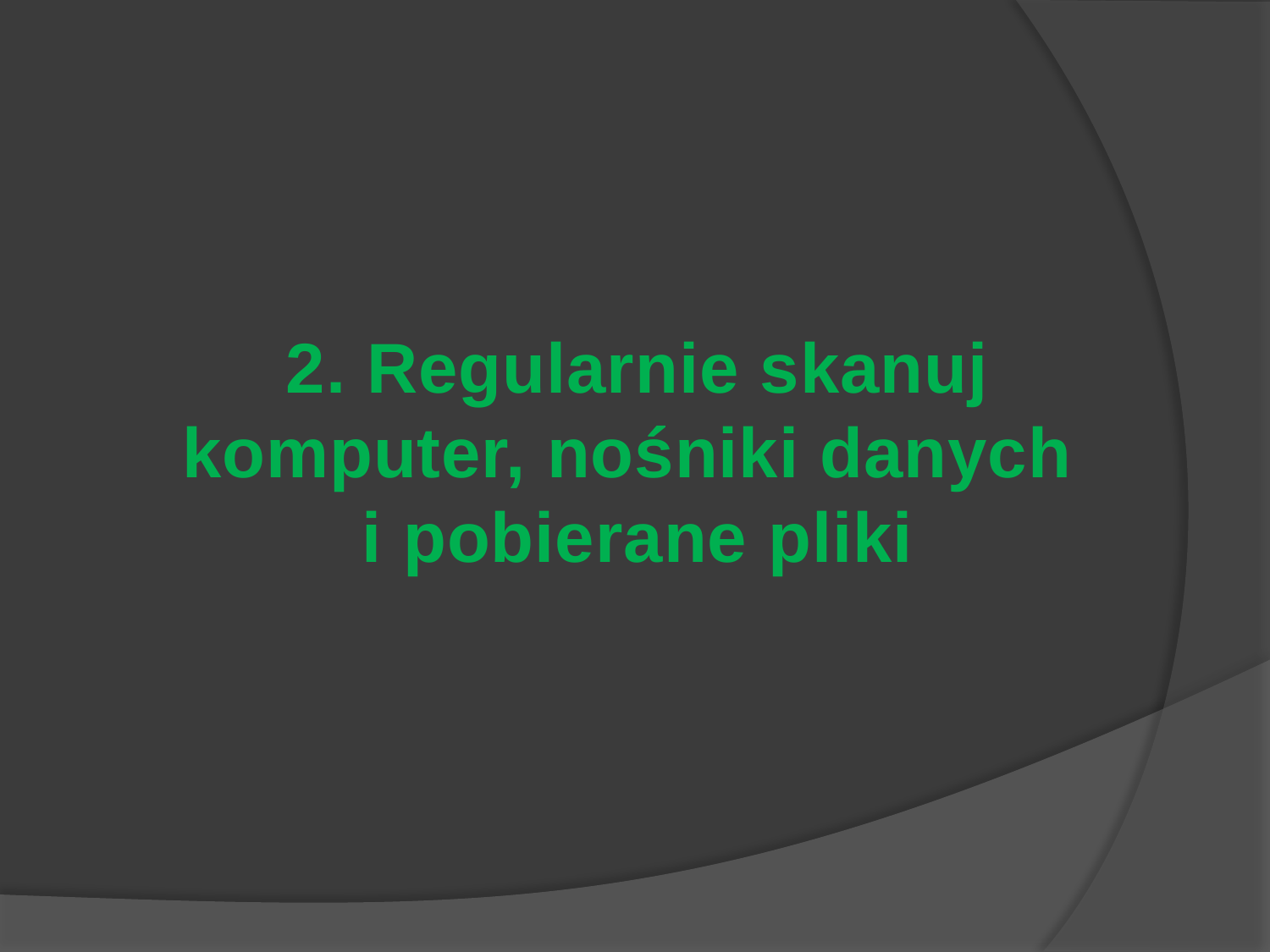

2. Regularnie skanuj
komputer, nośniki danych
i pobierane pliki